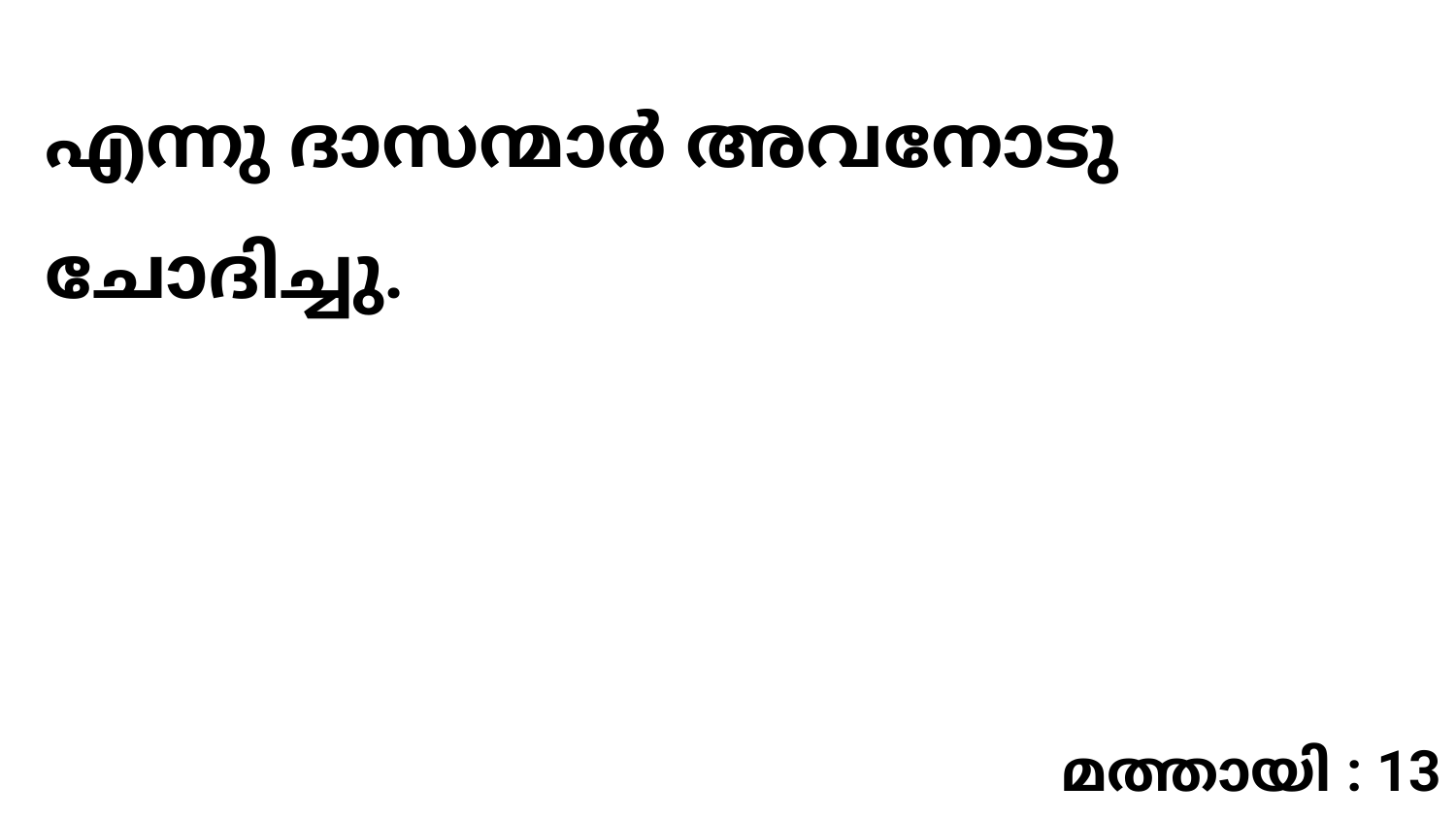

എന്നു ദാസന്മാർ അവനോടു ചോദിച്ചു.
മത്തായി : 13